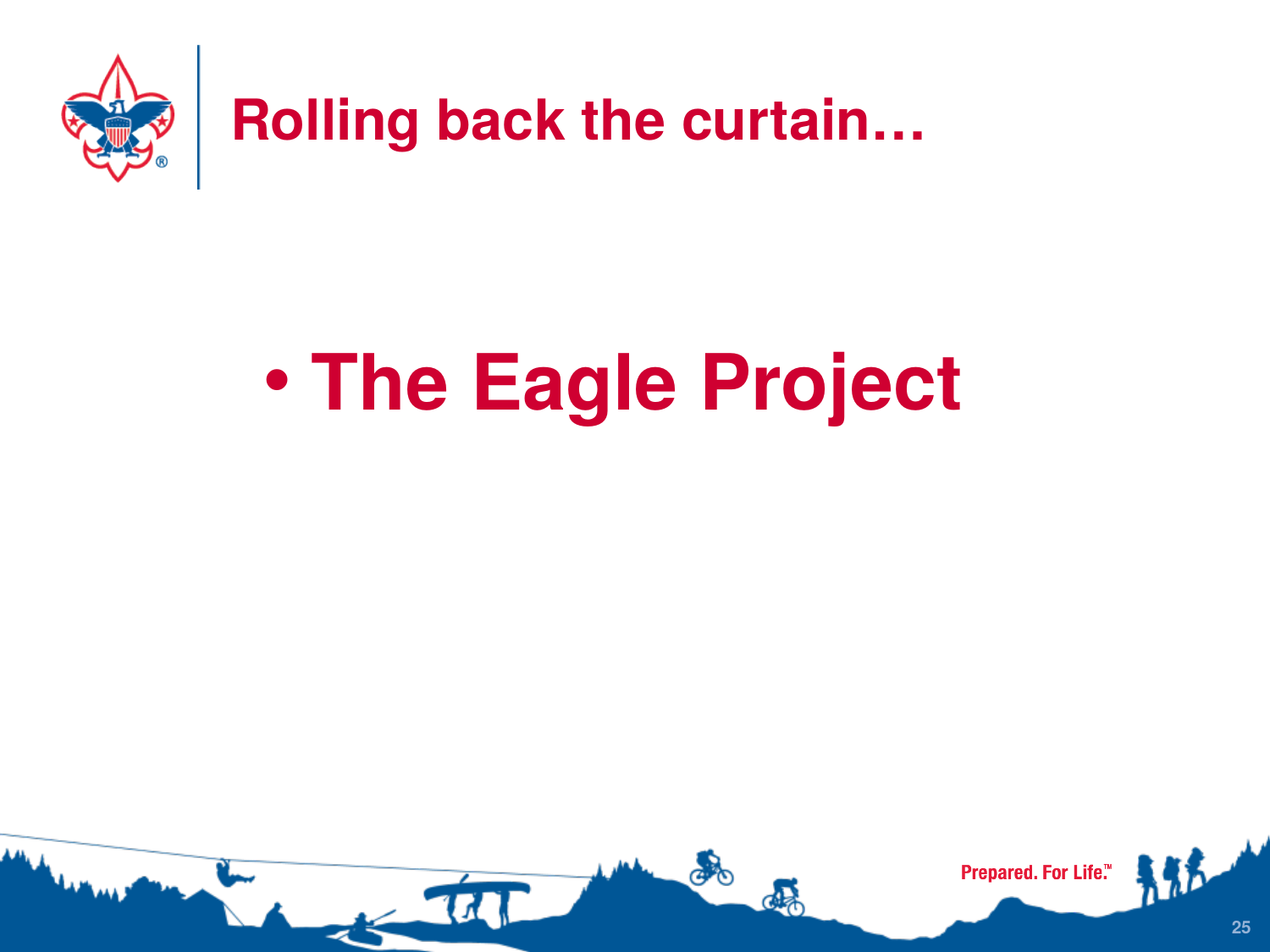

# Rolling back the curtain…
The Eagle Project
25